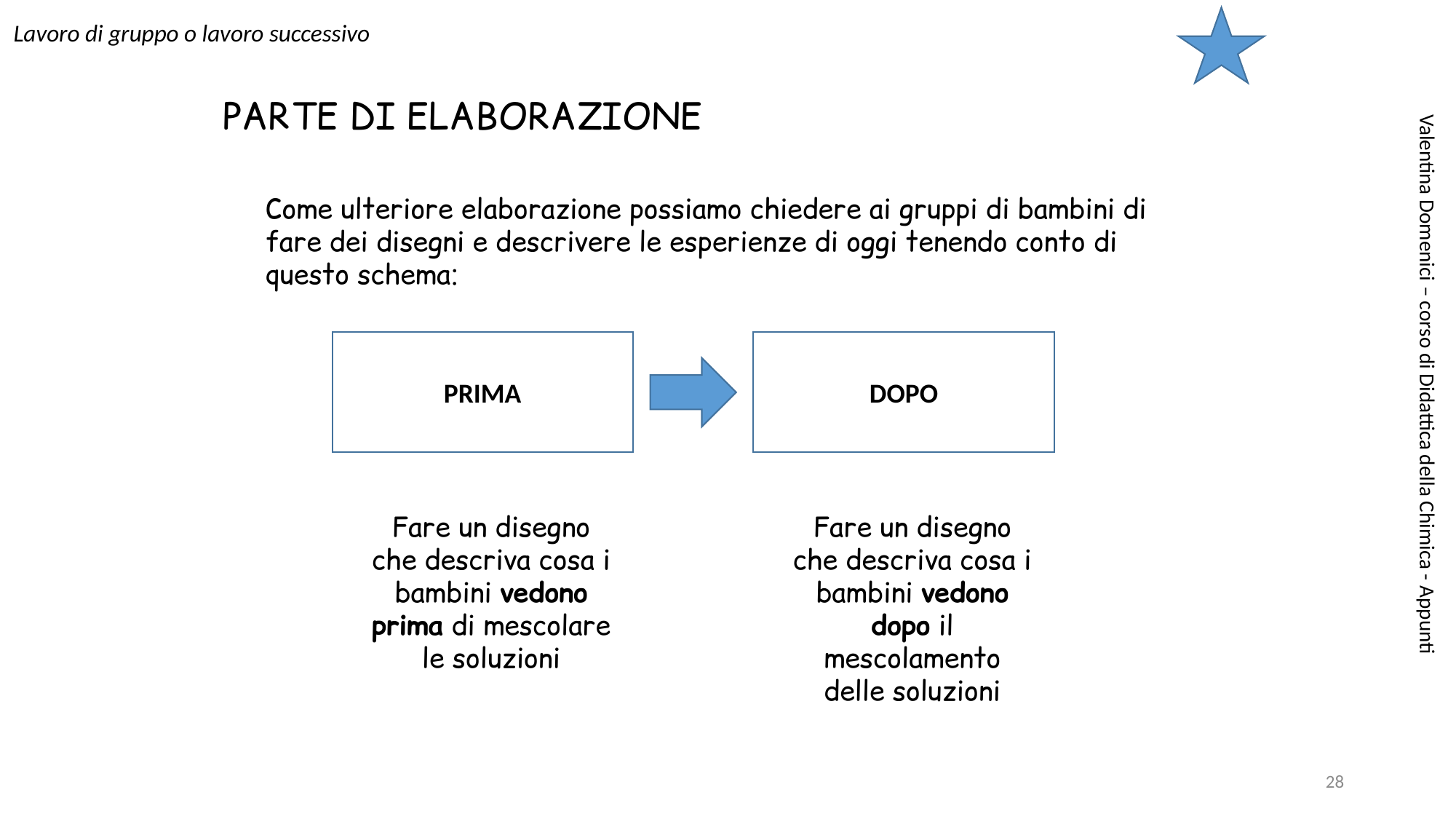

Lavoro di gruppo o lavoro successivo
# PARTE DI ELABORAZIONE
Come ulteriore elaborazione possiamo chiedere ai gruppi di bambini di fare dei disegni e descrivere le esperienze di oggi tenendo conto di questo schema:
PRIMA
DOPO

Valentina Domenici – corso di Didattica della Chimica - Appunti
Fare un disegno che descriva cosa i bambini vedono prima di mescolare le soluzioni
Fare un disegno che descriva cosa i bambini vedono dopo il mescolamento delle soluzioni
28